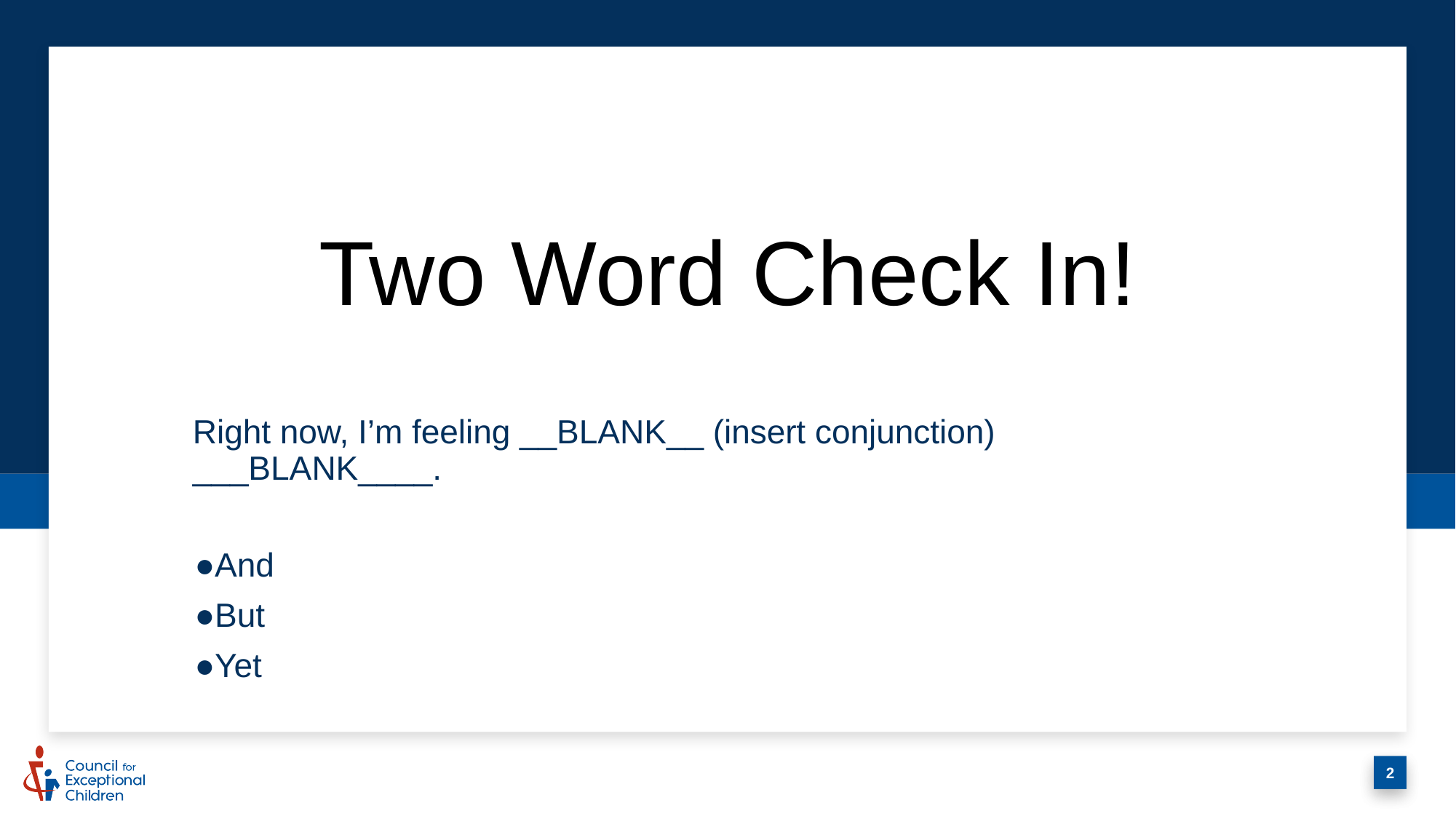

# Two Word Check In!
Right now, I’m feeling __BLANK__ (insert conjunction)  ___BLANK____.

●And
●But
●Yet